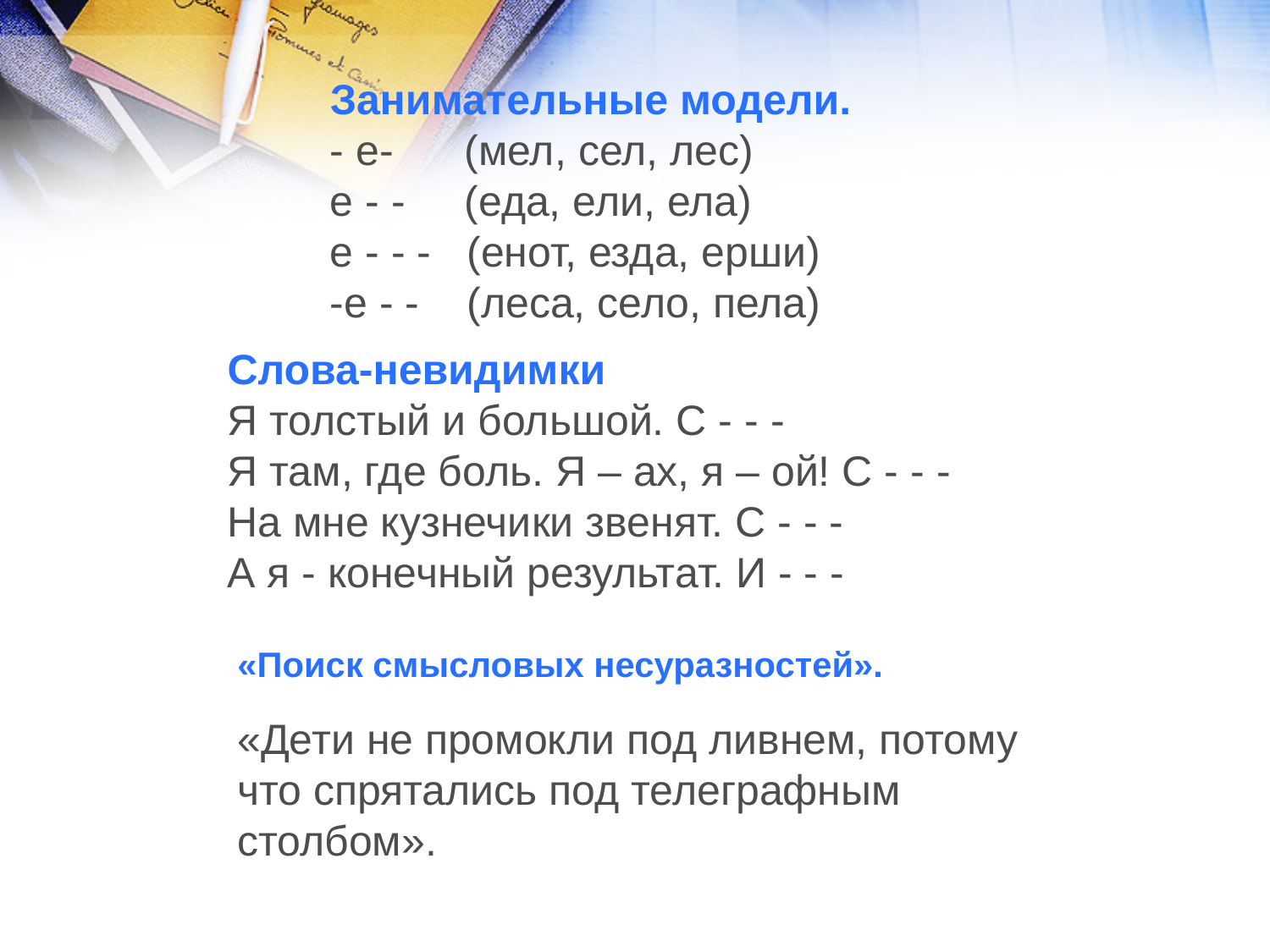

Занимательные модели.
- е-      (мел, сел, лес)
е - -     (еда, ели, ела)
е - - -   (енот, езда, ерши)
-е - -    (леса, село, пела)
Слова-невидимки
Я толстый и большой. С - - -
Я там, где боль. Я – ах, я – ой! С - - -
На мне кузнечики звенят. С - - -
А я - конечный результат. И - - -
«Поиск смысловых несуразностей».
«Дети не промокли под ливнем, потому что спрятались под телеграфным столбом».